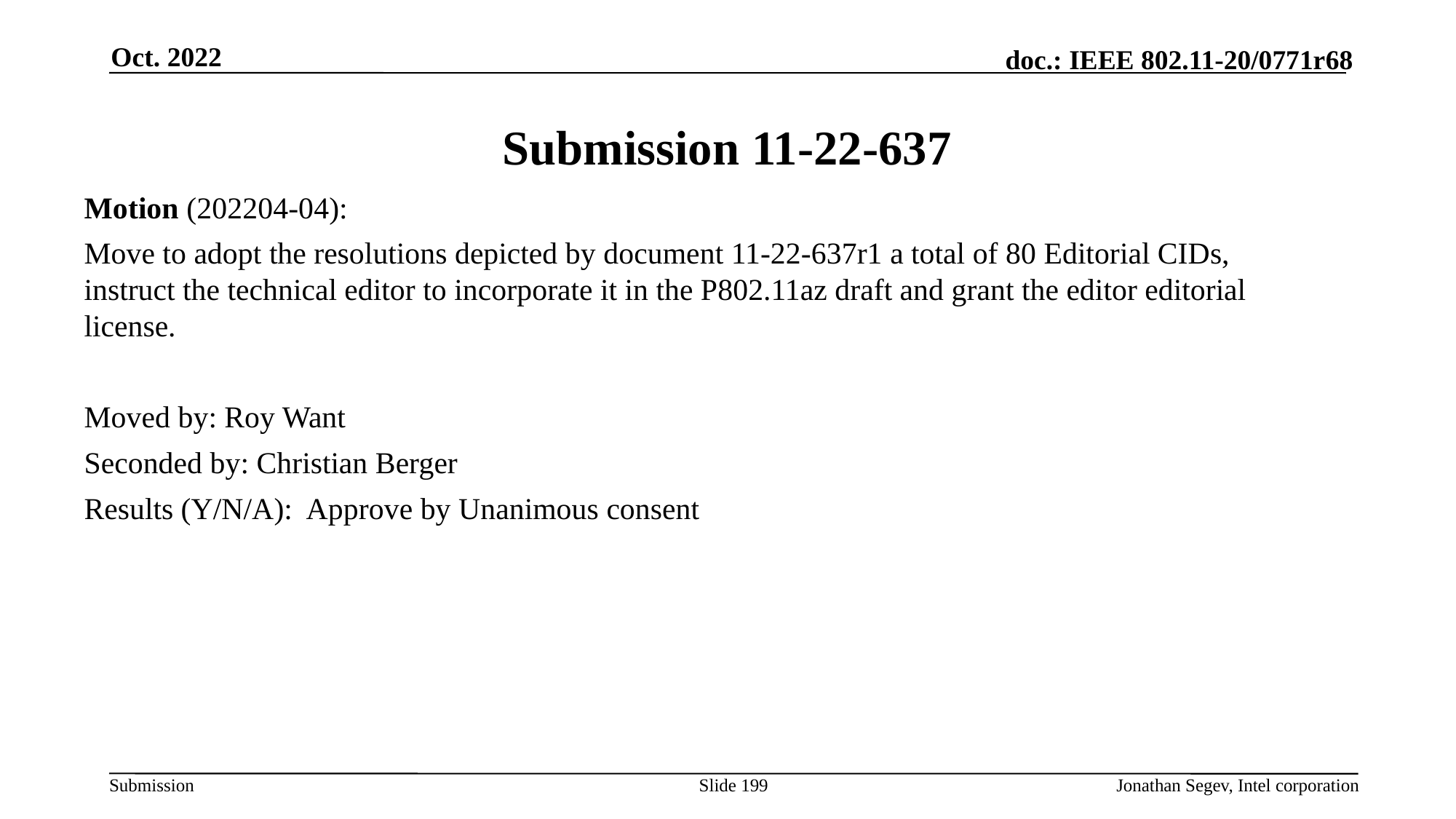

Oct. 2022
# Submission 11-22-637
Motion (202204-04):
Move to adopt the resolutions depicted by document 11-22-637r1 a total of 80 Editorial CIDs, instruct the technical editor to incorporate it in the P802.11az draft and grant the editor editorial license.

Moved by: Roy Want
Seconded by: Christian Berger
Results (Y/N/A):  Approve by Unanimous consent

Slide 199
Jonathan Segev, Intel corporation